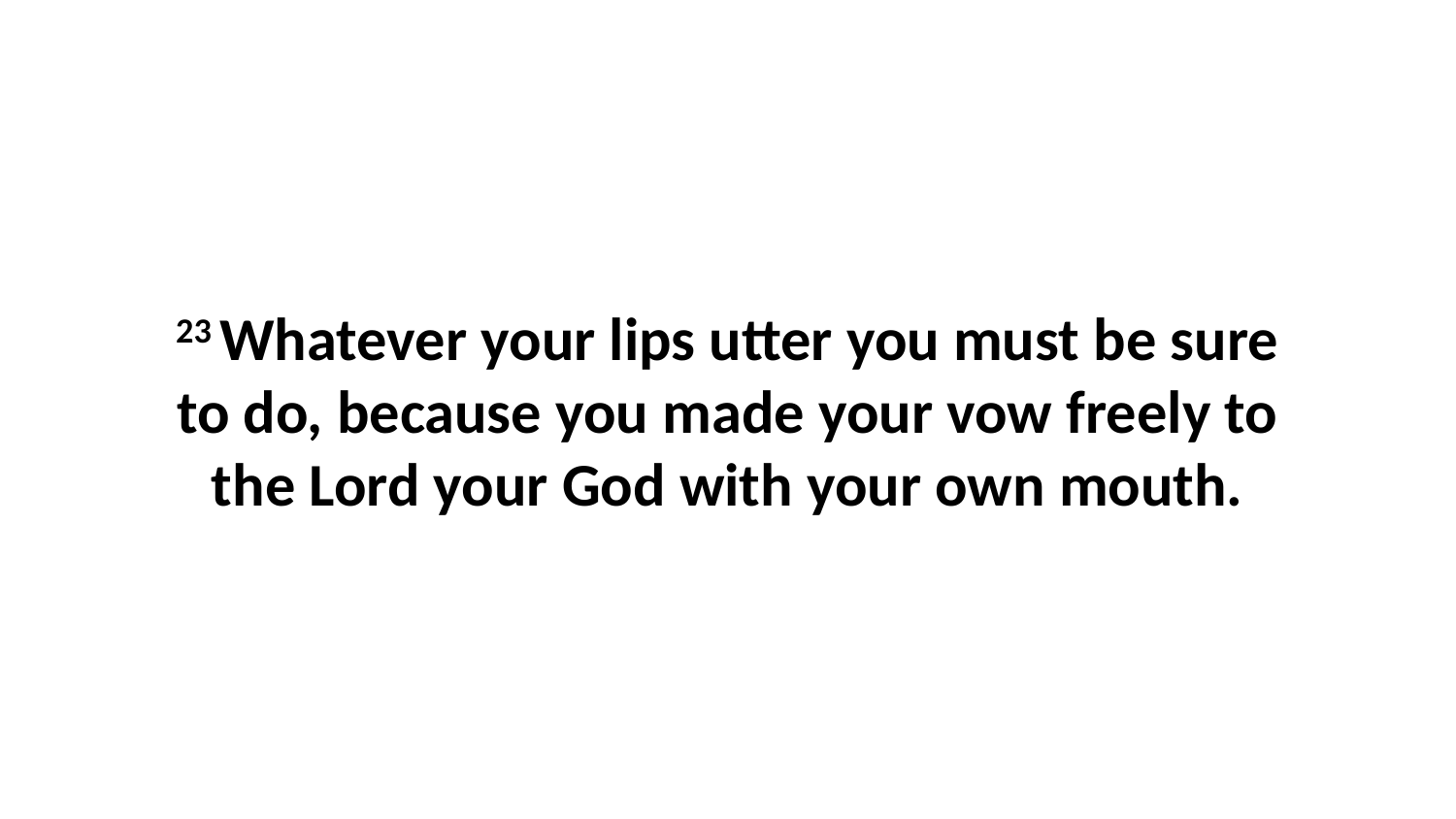

23 Whatever your lips utter you must be sure to do, because you made your vow freely to the Lord your God with your own mouth.